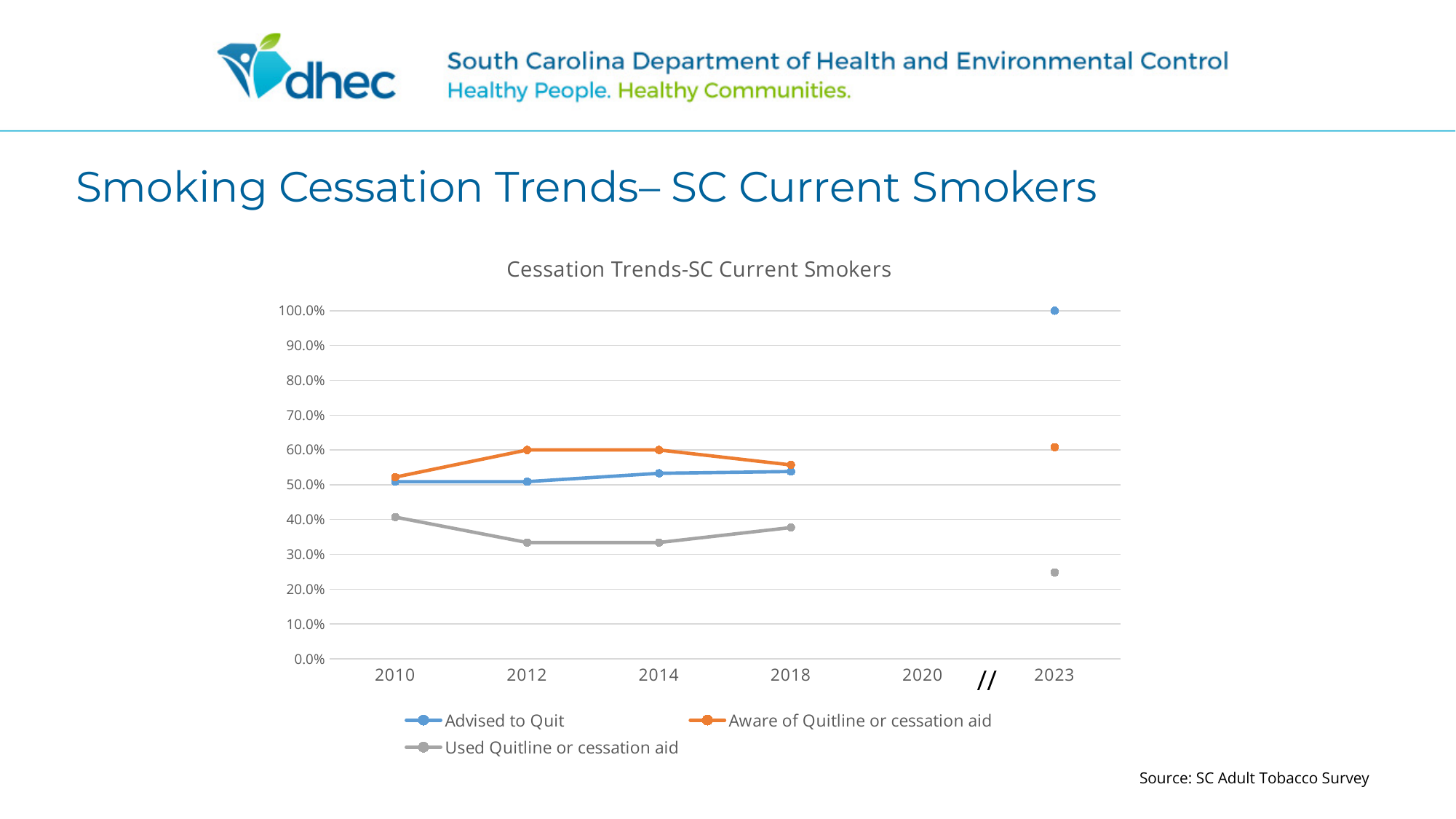

# Smoking Cessation Trends– SC Current Smokers

### Chart: Cessation Trends-SC Current Smokers

| Category | Advised to Quit | Aware of Quitline or cessation aid | Used Quitline or cessation aid |
|---|---|---|---|
| 2010 | 0.509 | 0.522 | 0.40700000000000003 |
| 2012 | 0.509 | 0.6 | 0.33399999999999996 |
| 2014 | 0.533 | 0.6 | 0.334 |
| 2018 | 0.538 | 0.557 | 0.377 |
| 2020 | None | None | None |
| 2023 | 1.0 | 0.608 | 0.248 |
//
Source: SC Adult Tobacco Survey